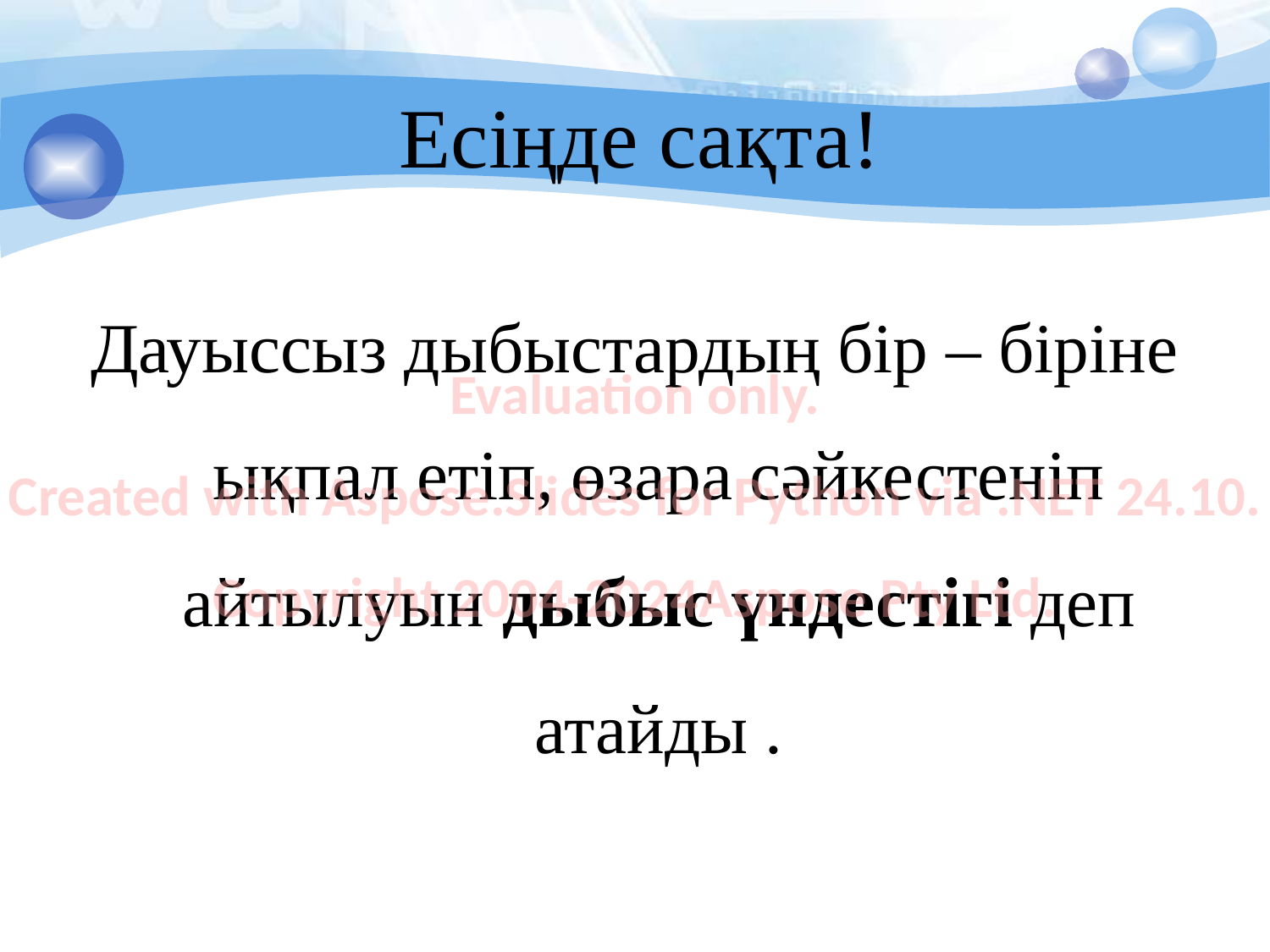

# Есіңде сақта!
Дауыссыз дыбыстардың бір – біріне ықпал етіп, өзара сәйкестеніп айтылуын дыбыс үндестігі деп атайды .
Evaluation only.
Created with Aspose.Slides for Python via .NET 24.10.
Copyright 2004-2024Aspose Pty Ltd.